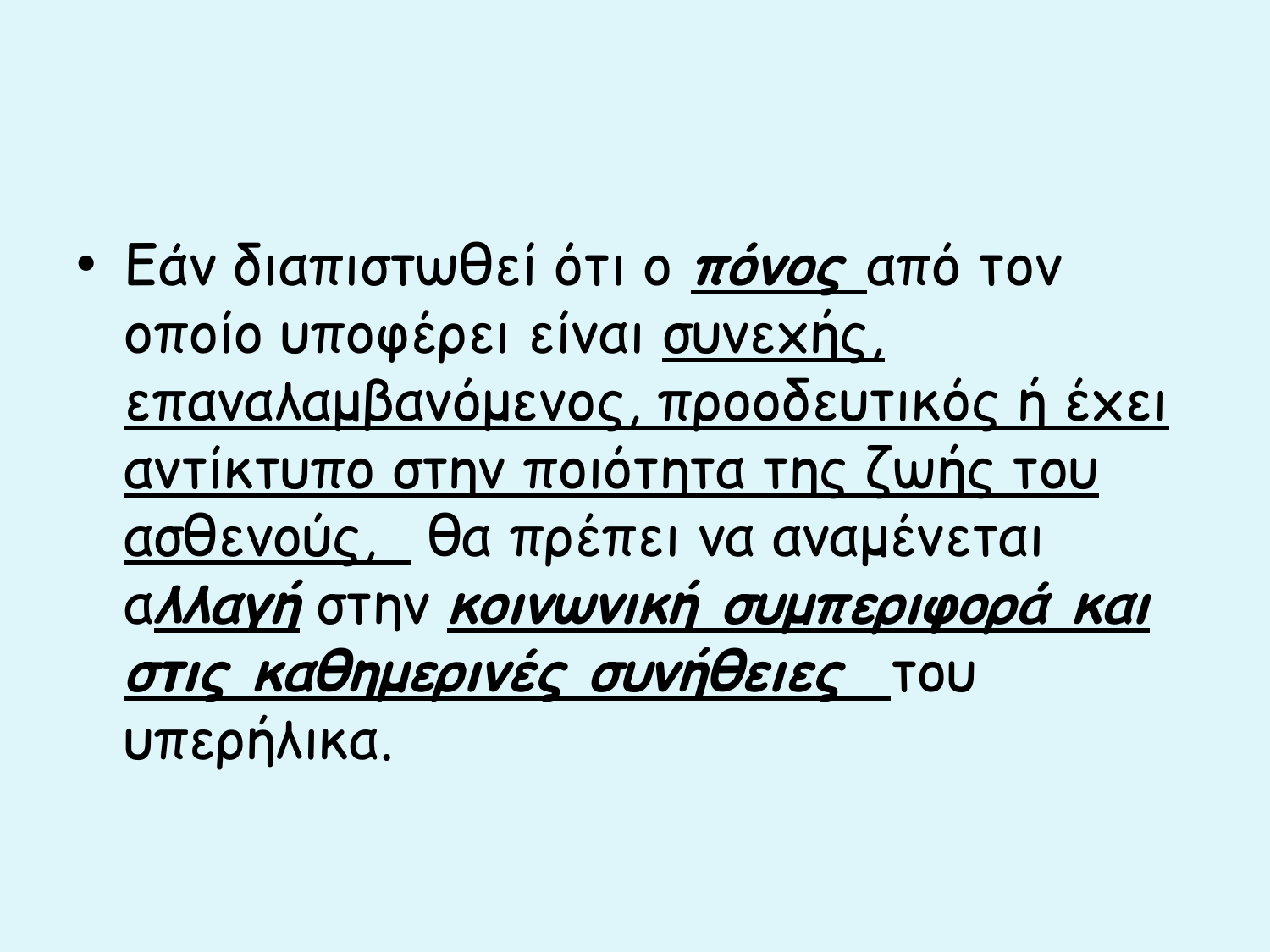

#
Εάν διαπιστωθεί ότι ο πόνος από τον οποίο υποφέρει είναι συνεχής, επαναλαμβανόμενος, προοδευτικός ή έχει αντίκτυπο στην ποιότητα της ζωής του ασθενούς,   θα πρέπει να αναμένεται αλλαγή στην κοινωνική συμπεριφορά και στις καθημερινές συνήθειες  του υπερήλικα.